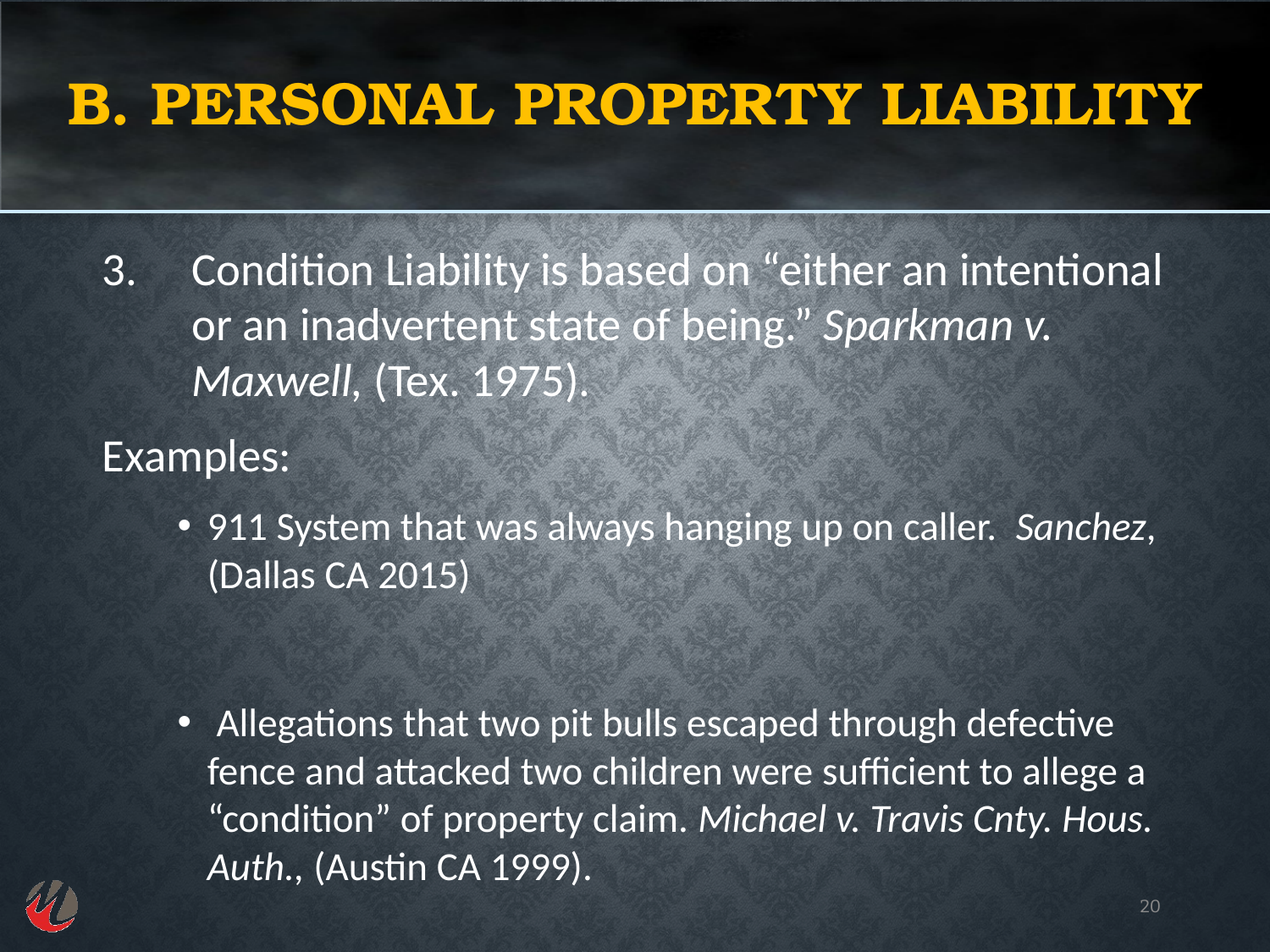

# B. Personal Property Liability
Condition Liability is based on “either an intentional or an inadvertent state of being.” Sparkman v. Maxwell, (Tex. 1975).
	Examples:
911 System that was always hanging up on caller.  Sanchez, (Dallas CA 2015)

 Allegations that two pit bulls escaped through defective fence and attacked two children were sufficient to allege a “condition” of property claim. Michael v. Travis Cnty. Hous. Auth., (Austin CA 1999).
20